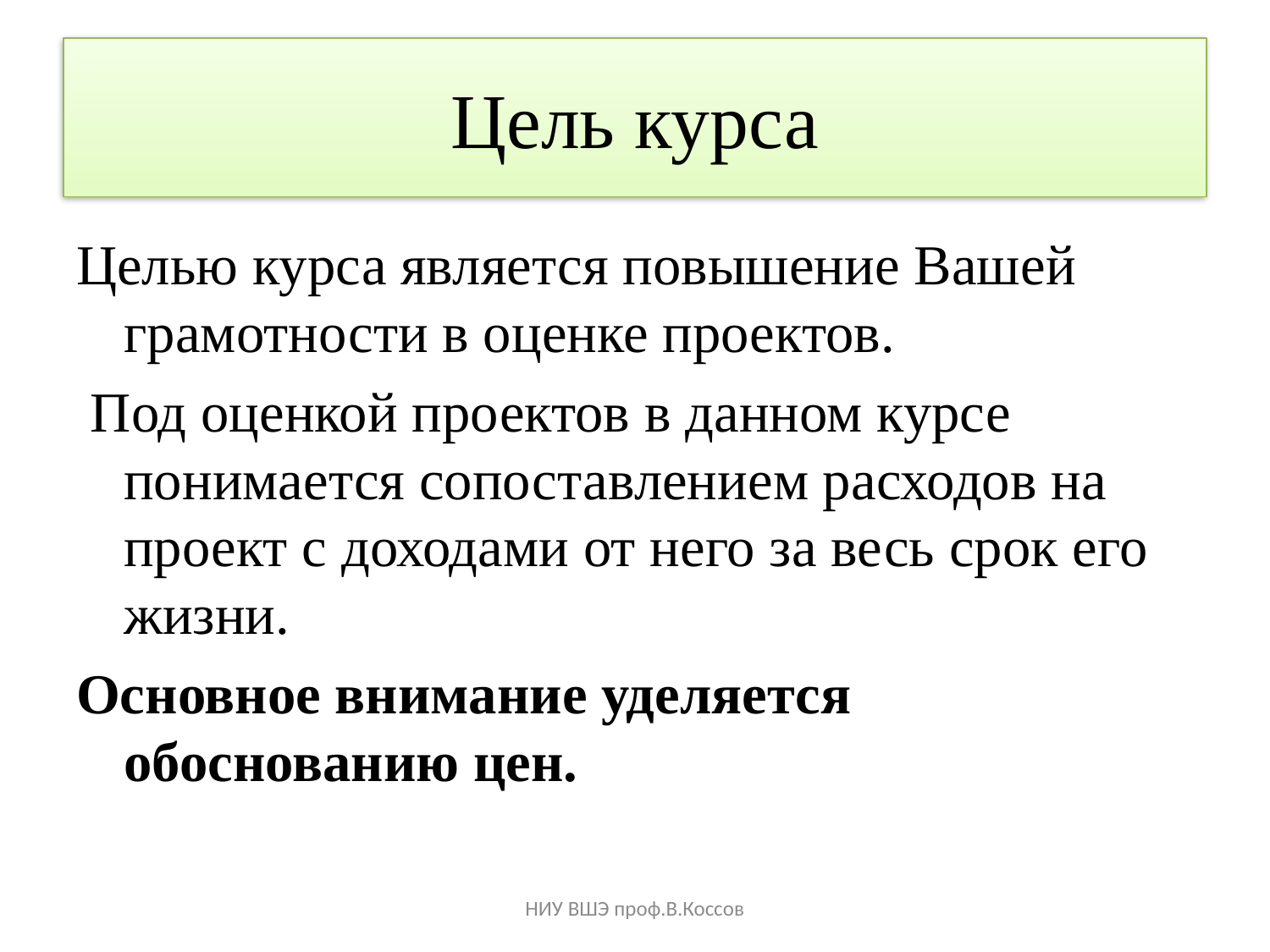

# Цель курса
Целью курса является повышение Вашей грамотности в оценке проектов.
 Под оценкой проектов в данном курсе понимается сопоставлением расходов на проект с доходами от него за весь срок его жизни.
Основное внимание уделяется обоснованию цен.
НИУ ВШЭ проф.В.Коссов